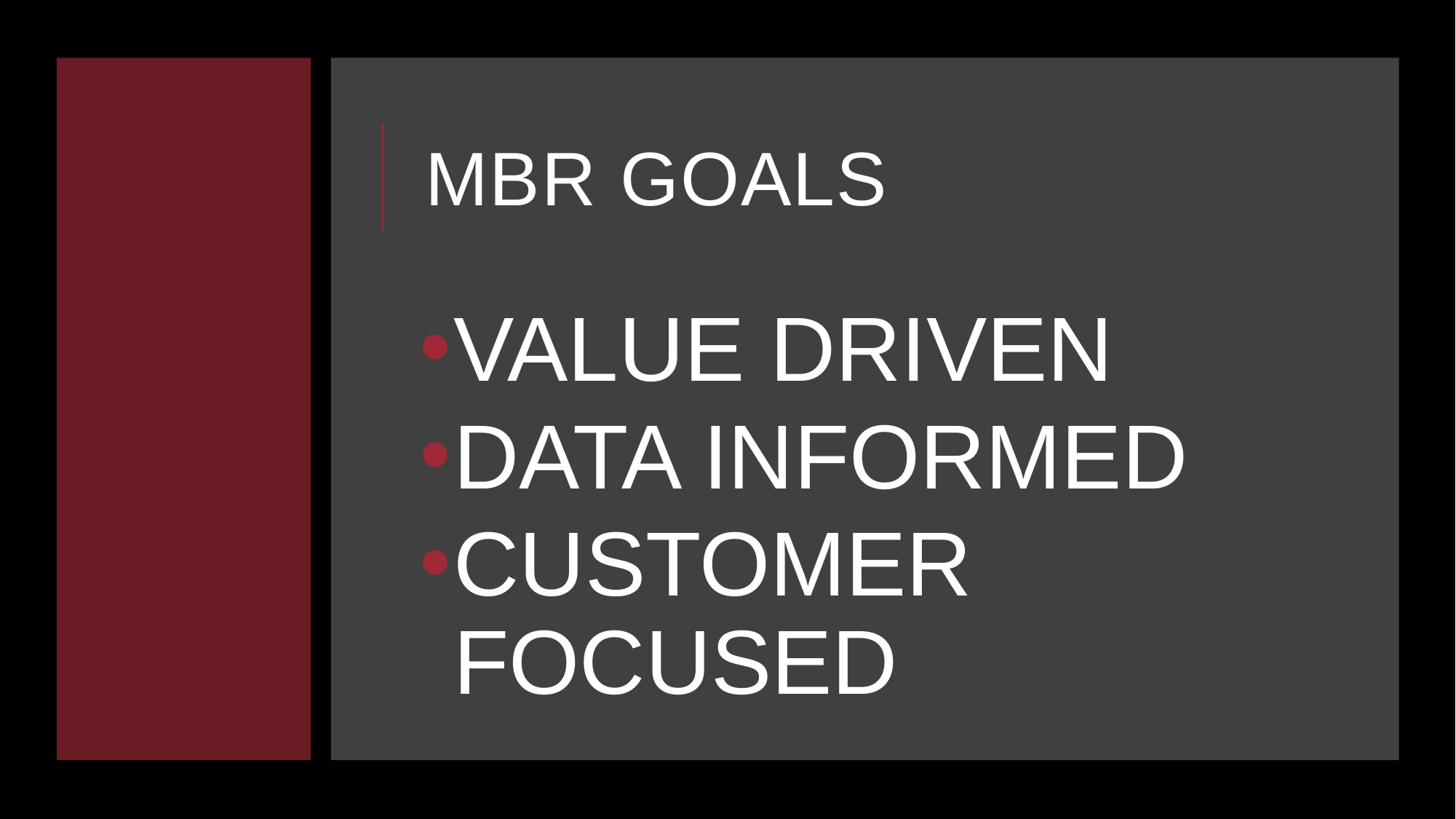

# MBR GOALS
VALUE DRIVEN
DATA INFORMED
CUSTOMER FOCUSED